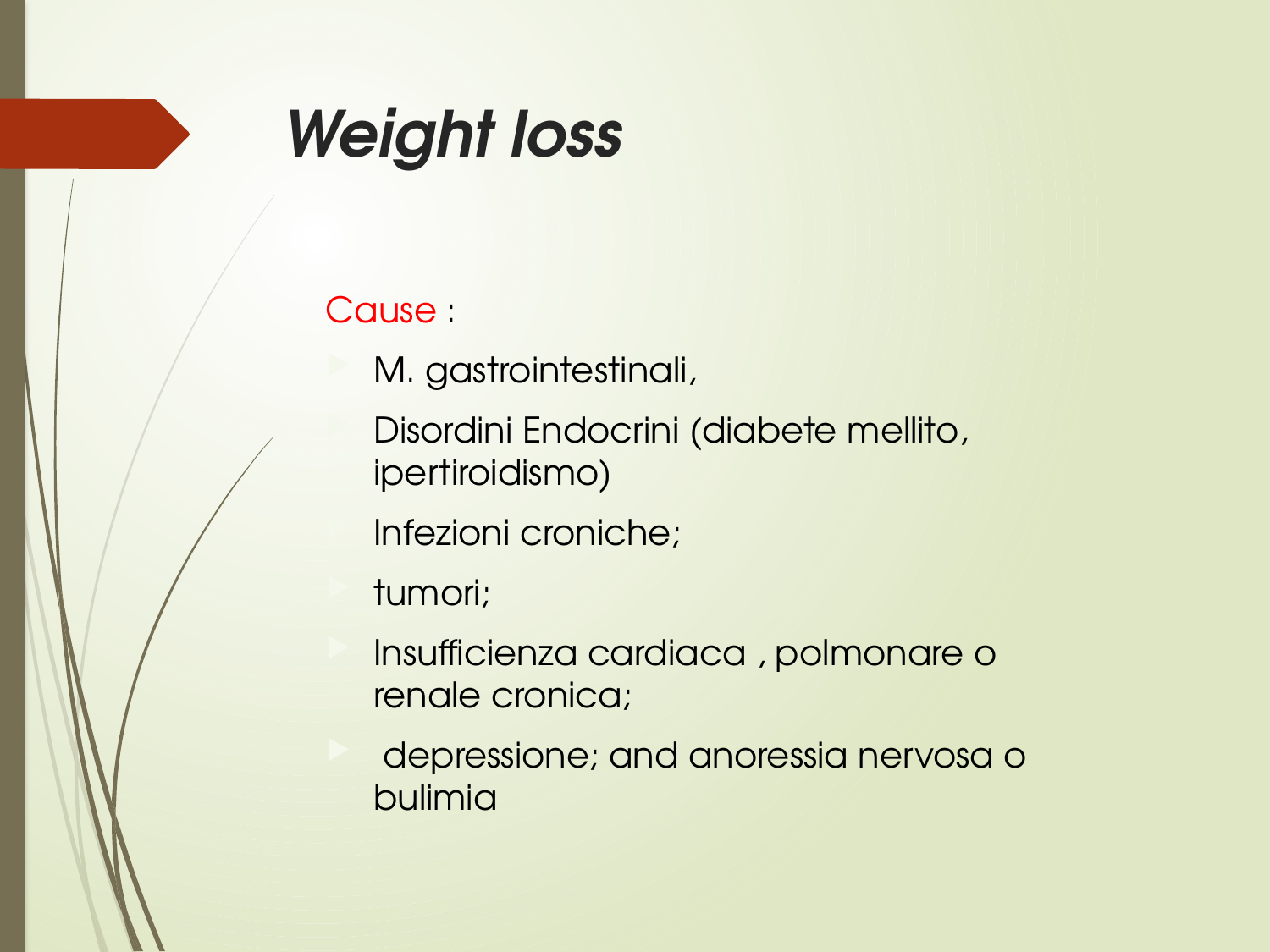

# Weight loss
Cause :
M. gastrointestinali,
Disordini Endocrini (diabete mellito, ipertiroidismo)
Infezioni croniche;
tumori;
Insufficienza cardiaca , polmonare o renale cronica;
 depressione; and anoressia nervosa o bulimia